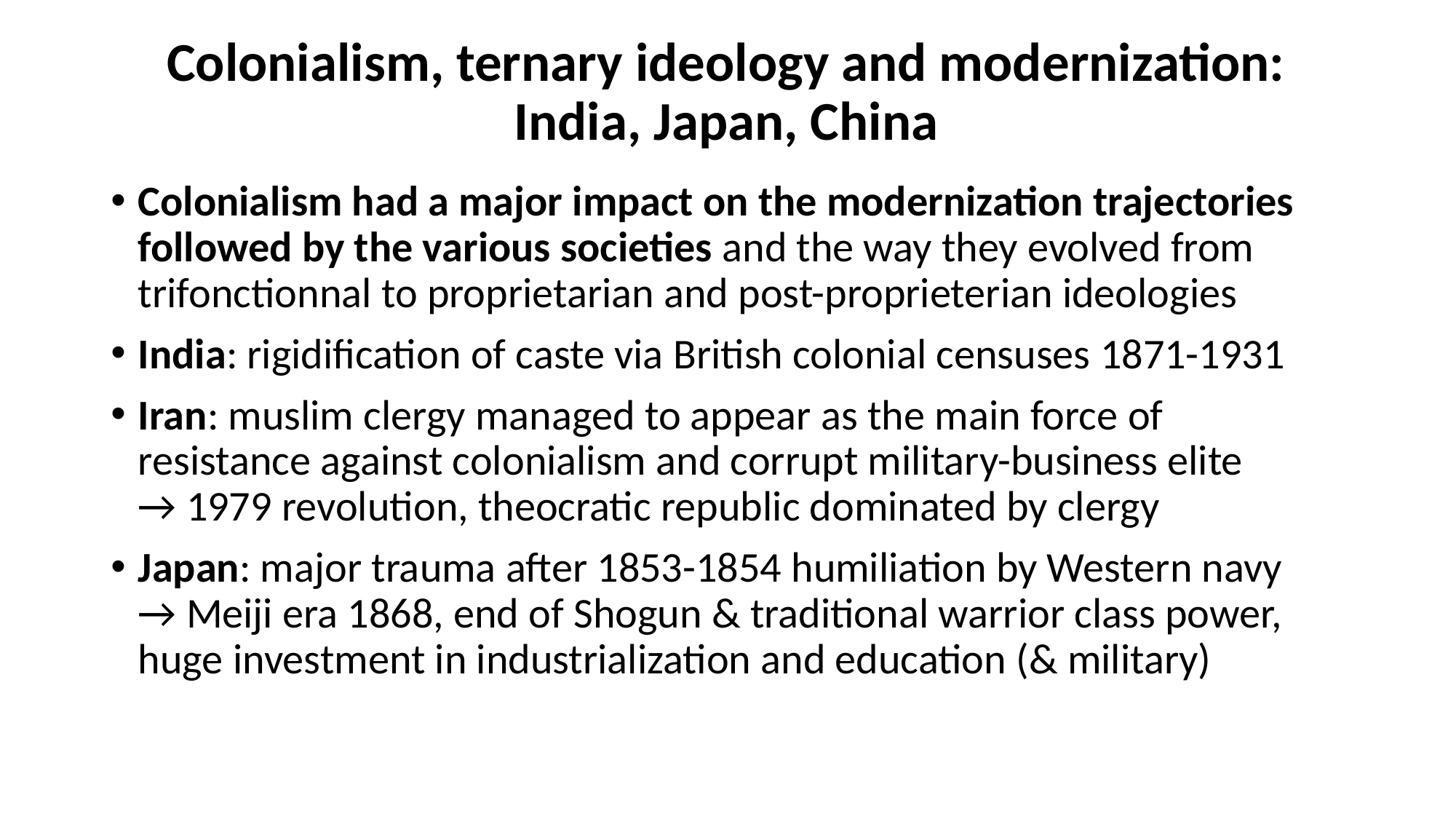

# Colonialism, ternary ideology and modernization: India, Japan, China
Colonialism had a major impact on the modernization trajectories followed by the various societies and the way they evolved from trifonctionnal to proprietarian and post-proprieterian ideologies
India: rigidification of caste via British colonial censuses 1871-1931
Iran: muslim clergy managed to appear as the main force of resistance against colonialism and corrupt military-business elite        → 1979 revolution, theocratic republic dominated by clergy
Japan: major trauma after 1853-1854 humiliation by Western navy   → Meiji era 1868, end of Shogun & traditional warrior class power, huge investment in industrialization and education (& military)